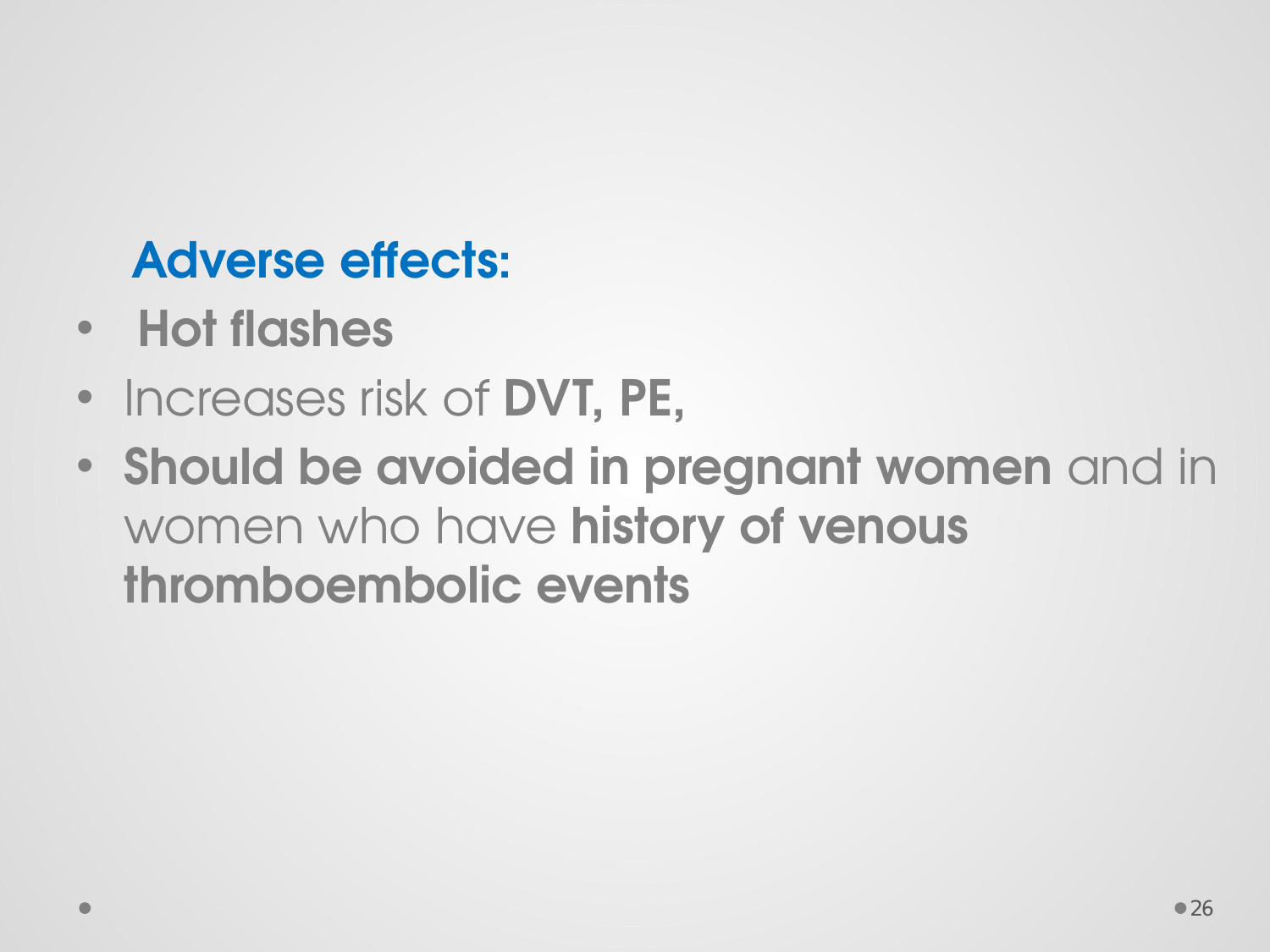

#
    Adverse effects:
 Hot flashes
Increases risk of DVT, PE,
Should be avoided in pregnant women and in women who have history of venous thromboembolic events

26